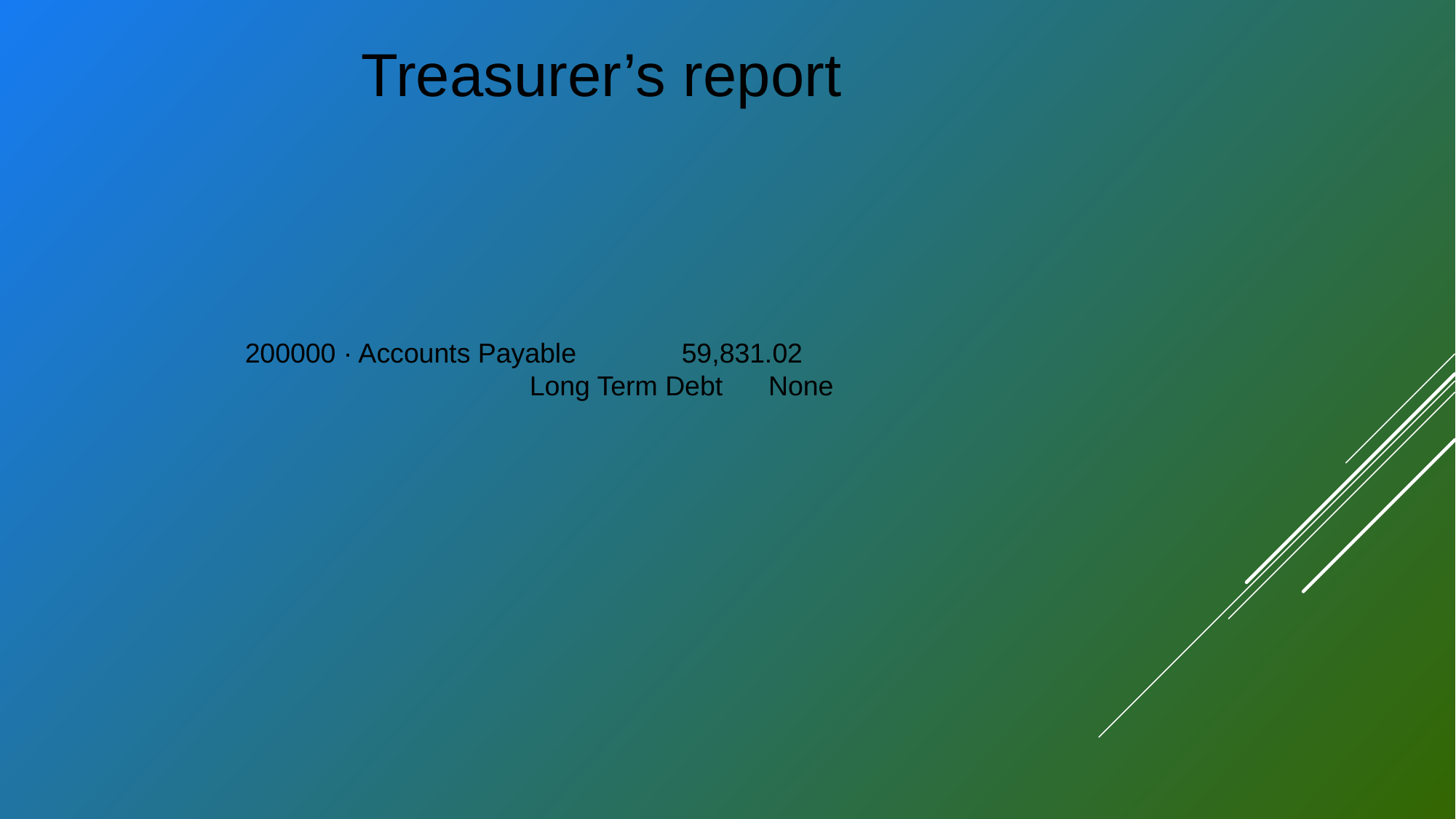

Treasurer’s report
200000 · Accounts Payable	59,831.02
Long Term Debt      None